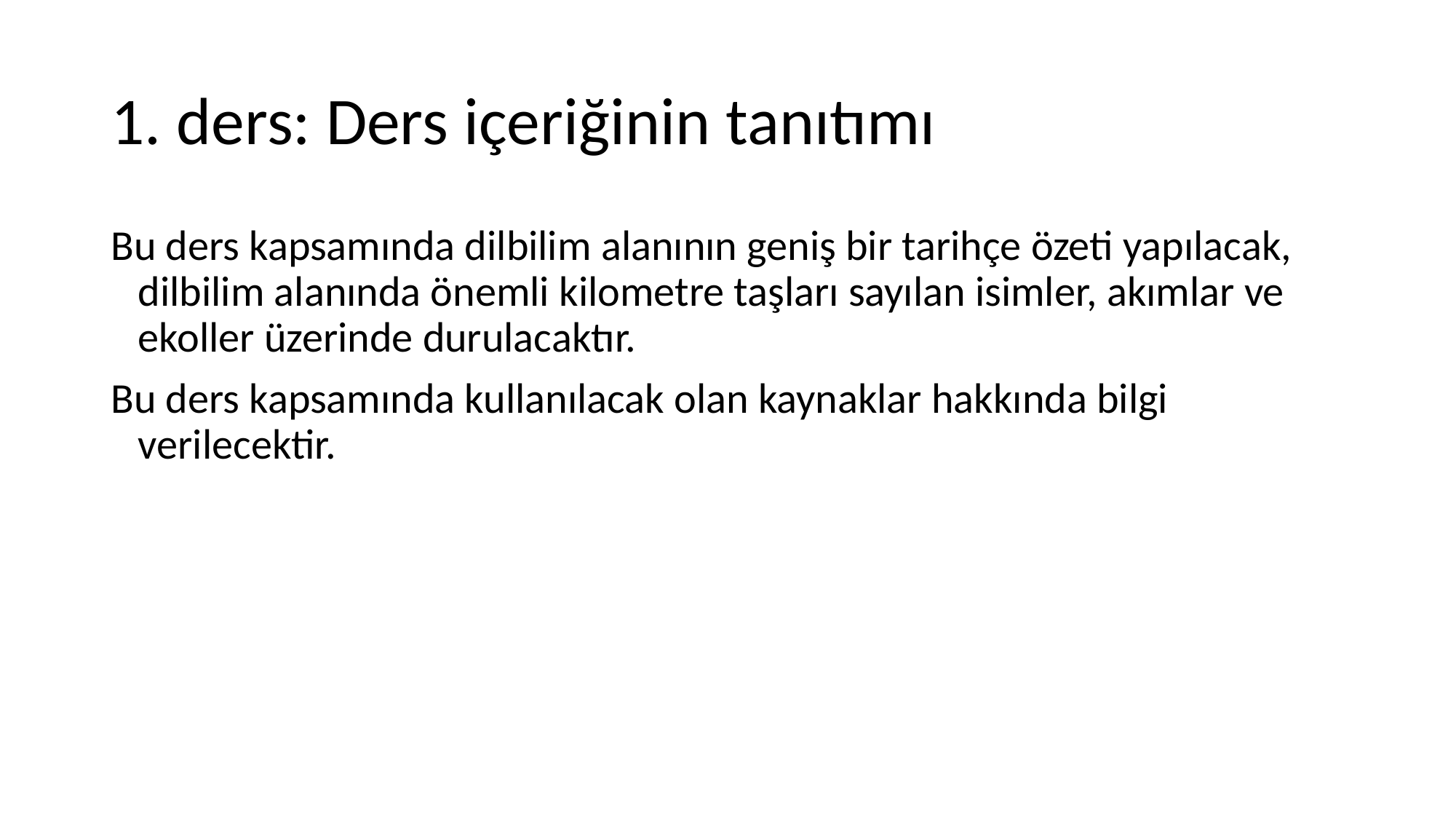

# 1. ders: Ders içeriğinin tanıtımı
Bu ders kapsamında dilbilim alanının geniş bir tarihçe özeti yapılacak, dilbilim alanında önemli kilometre taşları sayılan isimler, akımlar ve ekoller üzerinde durulacaktır.
Bu ders kapsamında kullanılacak olan kaynaklar hakkında bilgi verilecektir.